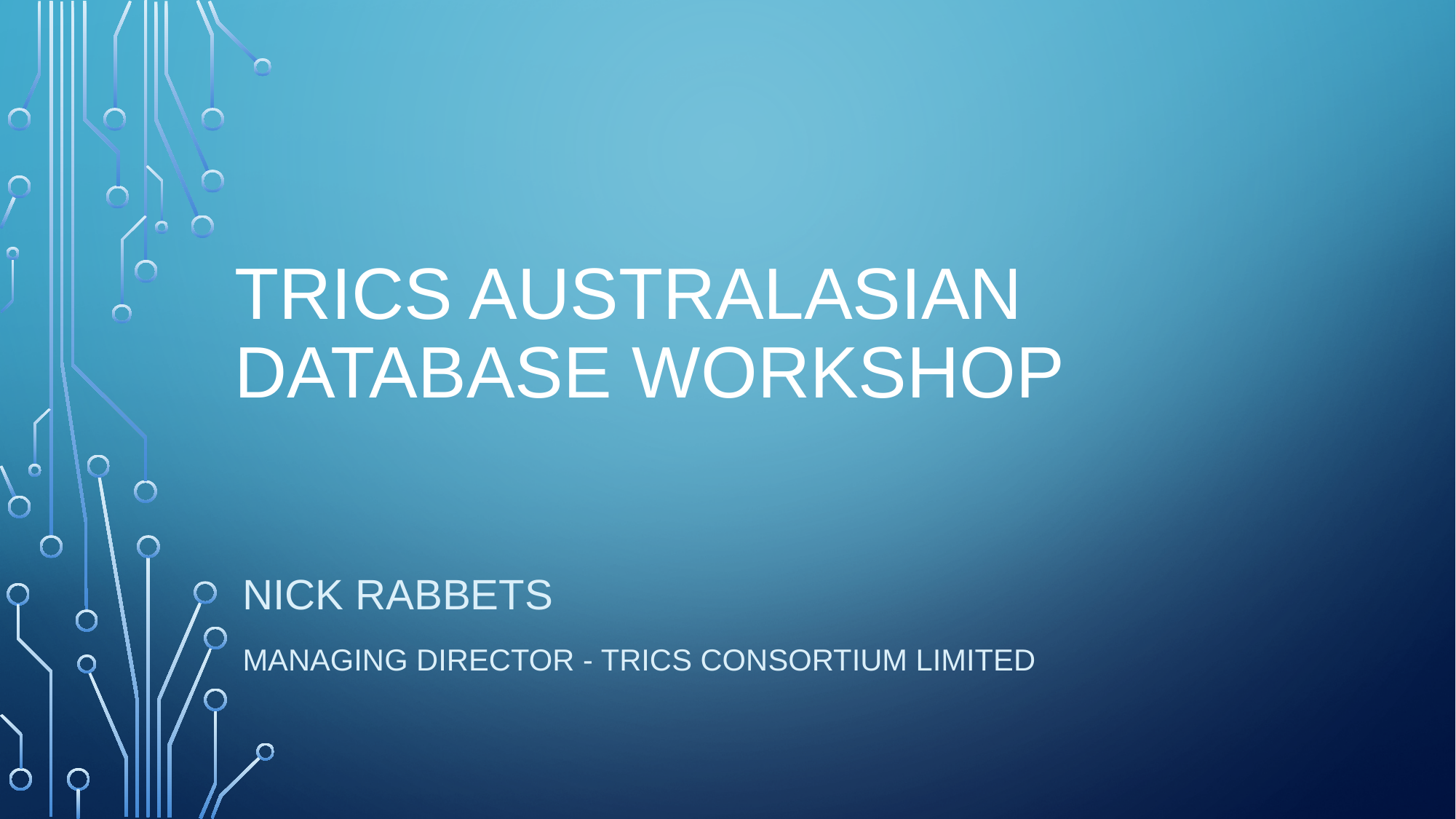

# TRICS AUSTRALASIAN DATABASE WORKSHOP
Nick Rabbets
Managing Director - TRICS Consortium Limited